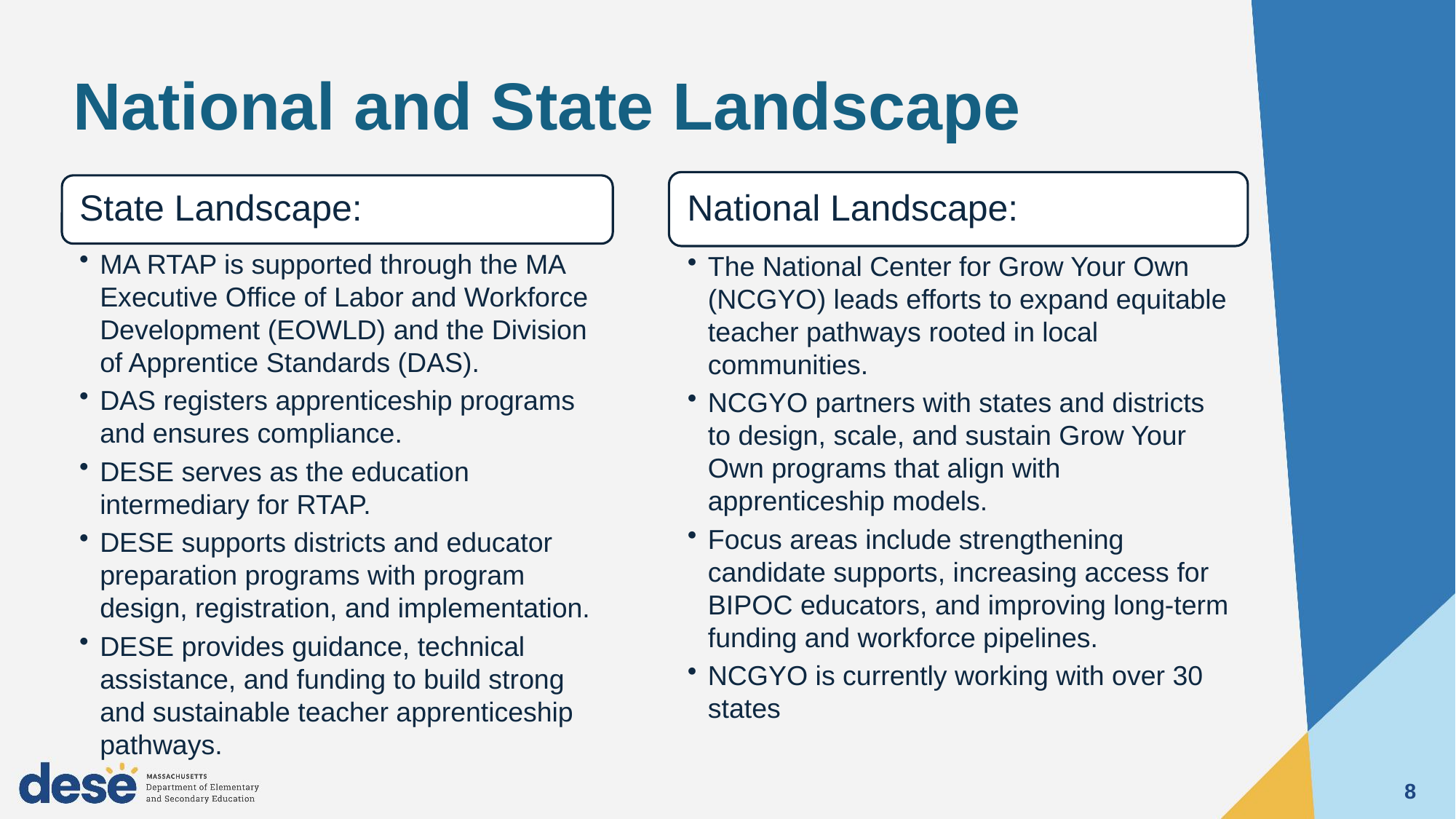

# National and State Landscape
National Landscape:
The National Center for Grow Your Own (NCGYO) leads efforts to expand equitable teacher pathways rooted in local communities.
NCGYO partners with states and districts to design, scale, and sustain Grow Your Own programs that align with apprenticeship models.
Focus areas include strengthening candidate supports, increasing access for BIPOC educators, and improving long‑term funding and workforce pipelines.
NCGYO is currently working with over 30 states
State Landscape:
MA RTAP is supported through the MA Executive Office of Labor and Workforce Development (EOWLD) and the Division of Apprentice Standards (DAS).
DAS registers apprenticeship programs and ensures compliance.
DESE serves as the education intermediary for RTAP.
DESE supports districts and educator preparation programs with program design, registration, and implementation.
DESE provides guidance, technical assistance, and funding to build strong and sustainable teacher apprenticeship pathways.
8